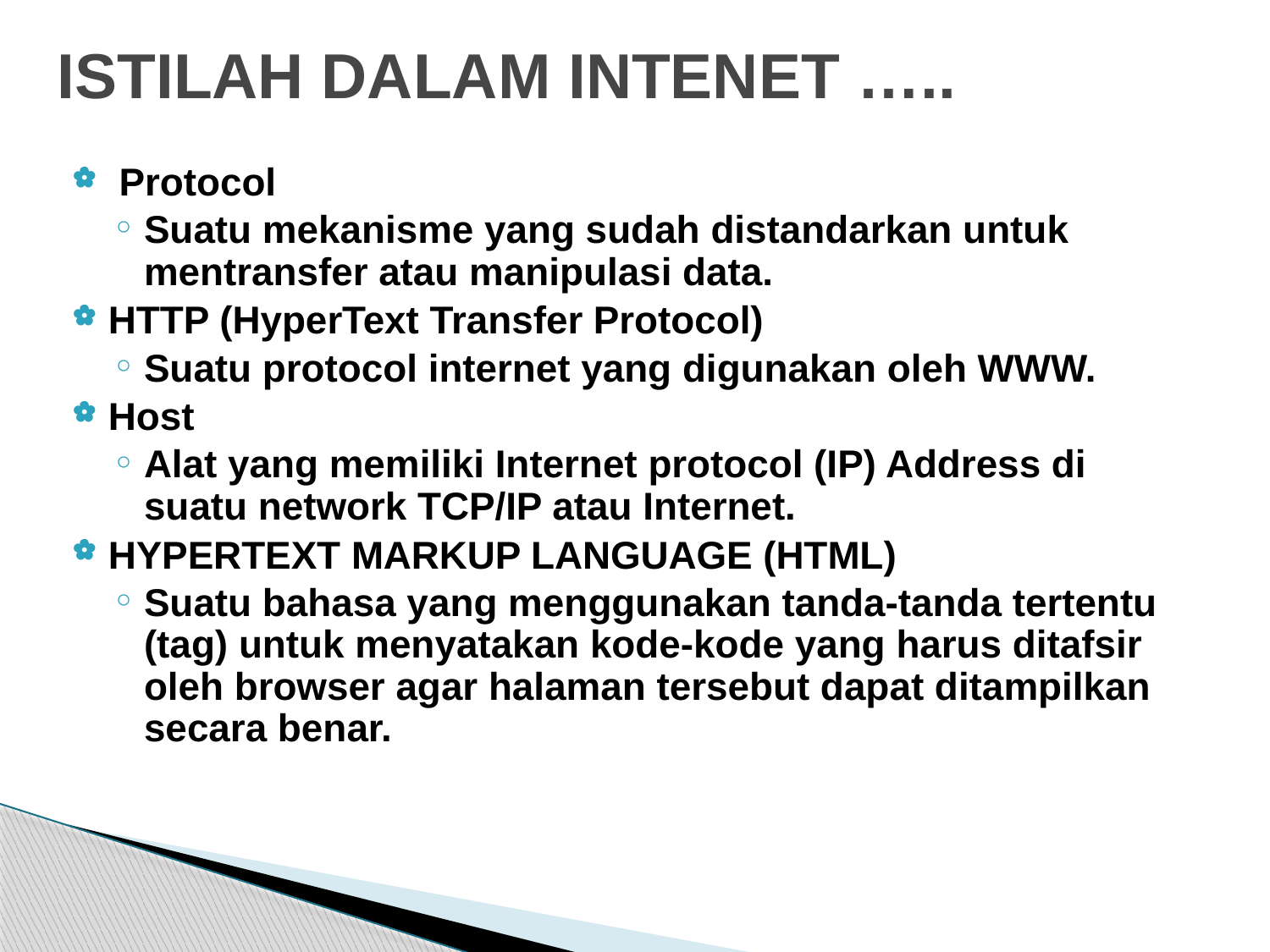

# ISTILAH DALAM INTENET …..
 Protocol
Suatu mekanisme yang sudah distandarkan untuk mentransfer atau manipulasi data.
HTTP (HyperText Transfer Protocol)
Suatu protocol internet yang digunakan oleh WWW.
Host
Alat yang memiliki Internet protocol (IP) Address di suatu network TCP/IP atau Internet.
HYPERTEXT MARKUP LANGUAGE (HTML)
Suatu bahasa yang menggunakan tanda-tanda tertentu (tag) untuk menyatakan kode-kode yang harus ditafsir oleh browser agar halaman tersebut dapat ditampilkan secara benar.